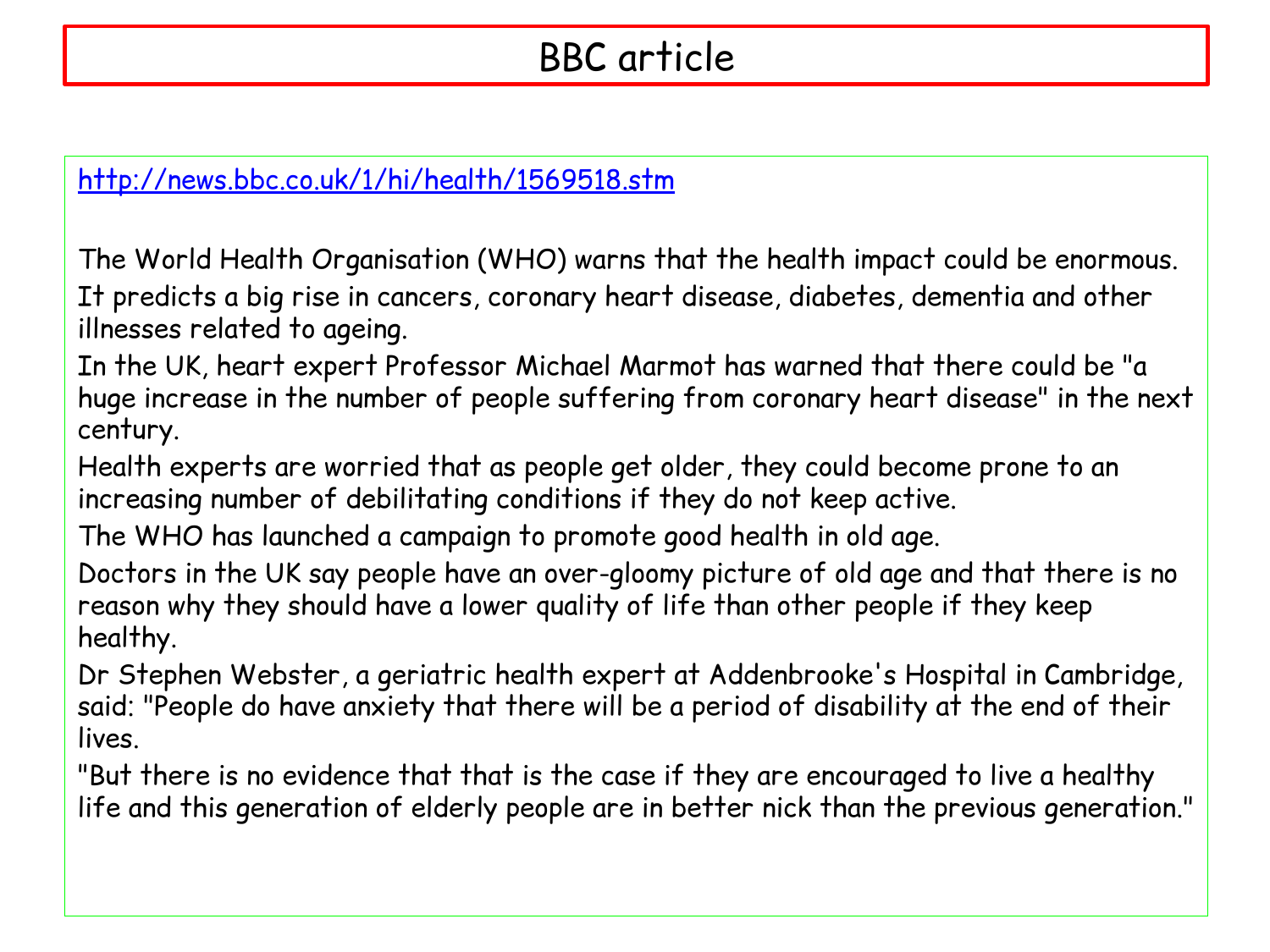

# BBC article
http://news.bbc.co.uk/1/hi/health/1569518.stm

The World Health Organisation (WHO) warns that the health impact could be enormous.
It predicts a big rise in cancers, coronary heart disease, diabetes, dementia and other illnesses related to ageing.
In the UK, heart expert Professor Michael Marmot has warned that there could be "a huge increase in the number of people suffering from coronary heart disease" in the next century.
Health experts are worried that as people get older, they could become prone to an increasing number of debilitating conditions if they do not keep active.
The WHO has launched a campaign to promote good health in old age.
Doctors in the UK say people have an over-gloomy picture of old age and that there is no reason why they should have a lower quality of life than other people if they keep healthy.
Dr Stephen Webster, a geriatric health expert at Addenbrooke's Hospital in Cambridge, said: "People do have anxiety that there will be a period of disability at the end of their lives.
"But there is no evidence that that is the case if they are encouraged to live a healthy life and this generation of elderly people are in better nick than the previous generation."